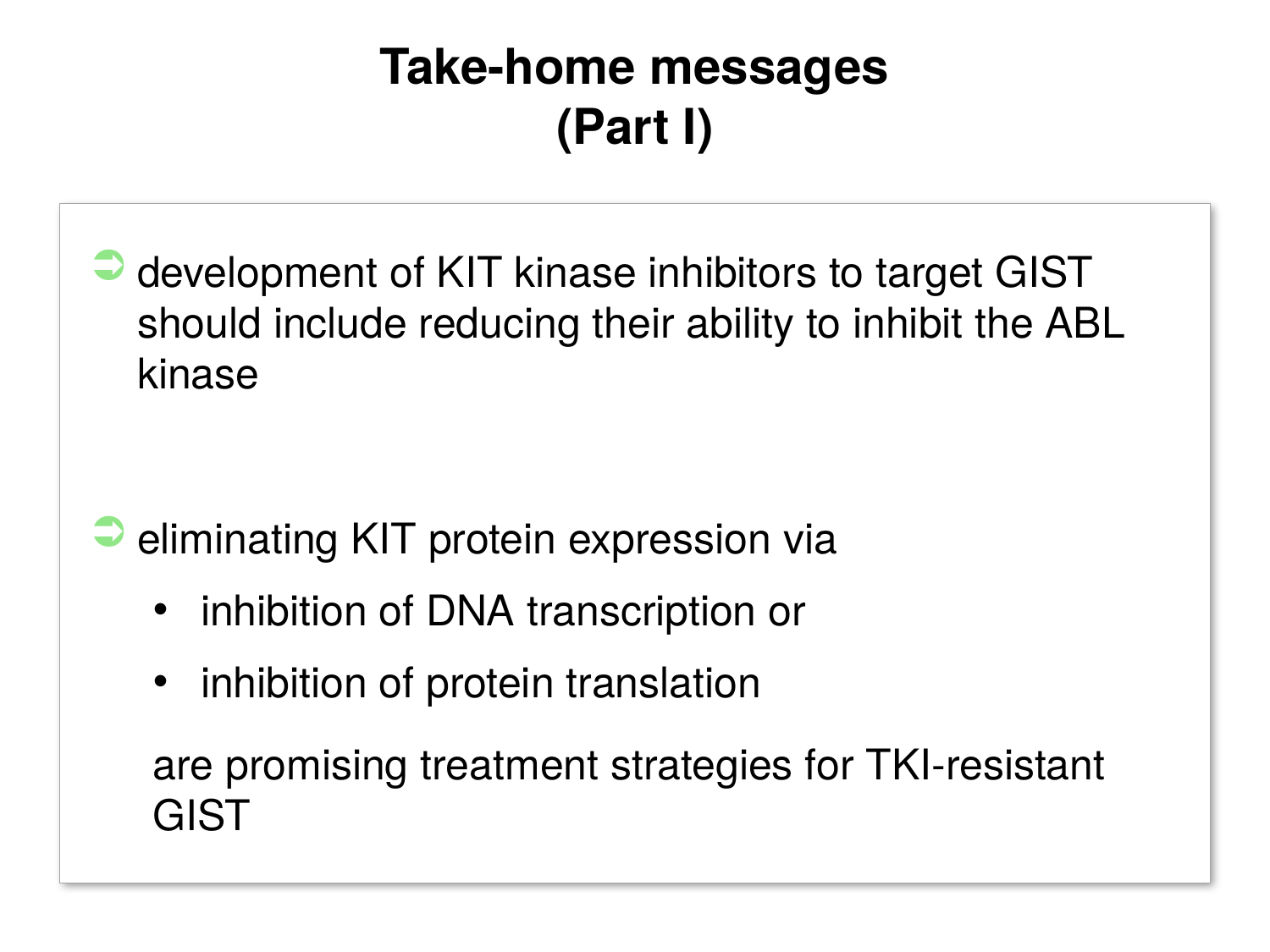

Take-home messages
(Part I)

development of KIT kinase inhibitors to target GIST should include reducing their ability to inhibit the ABL kinase

eliminating KIT protein expression via
inhibition of DNA transcription or
inhibition of protein translation
are promising treatment strategies for TKI-resistant GIST